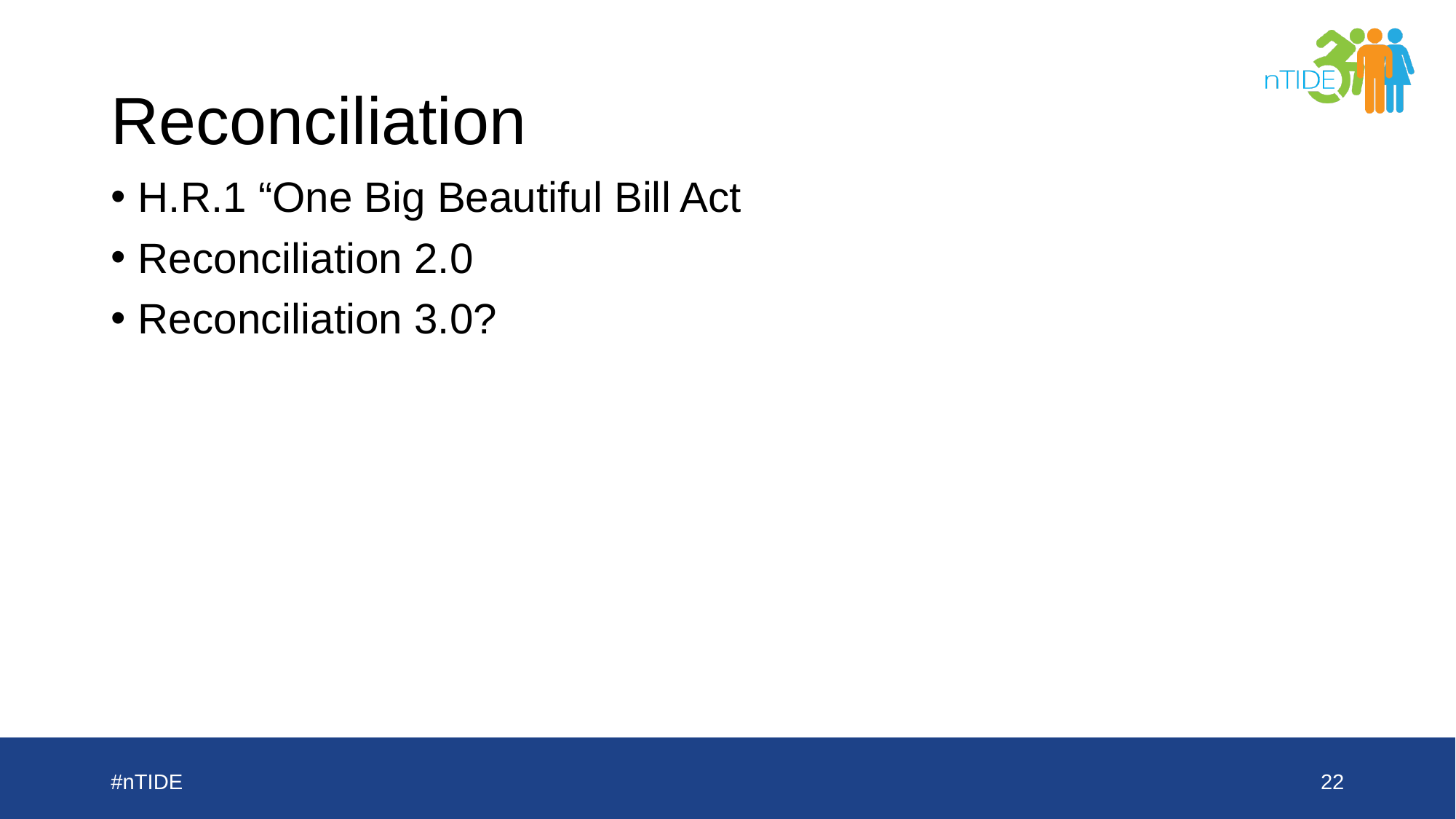

# Reconciliation
H.R.1 “One Big Beautiful Bill Act
Reconciliation 2.0
Reconciliation 3.0?

#nTIDE
22